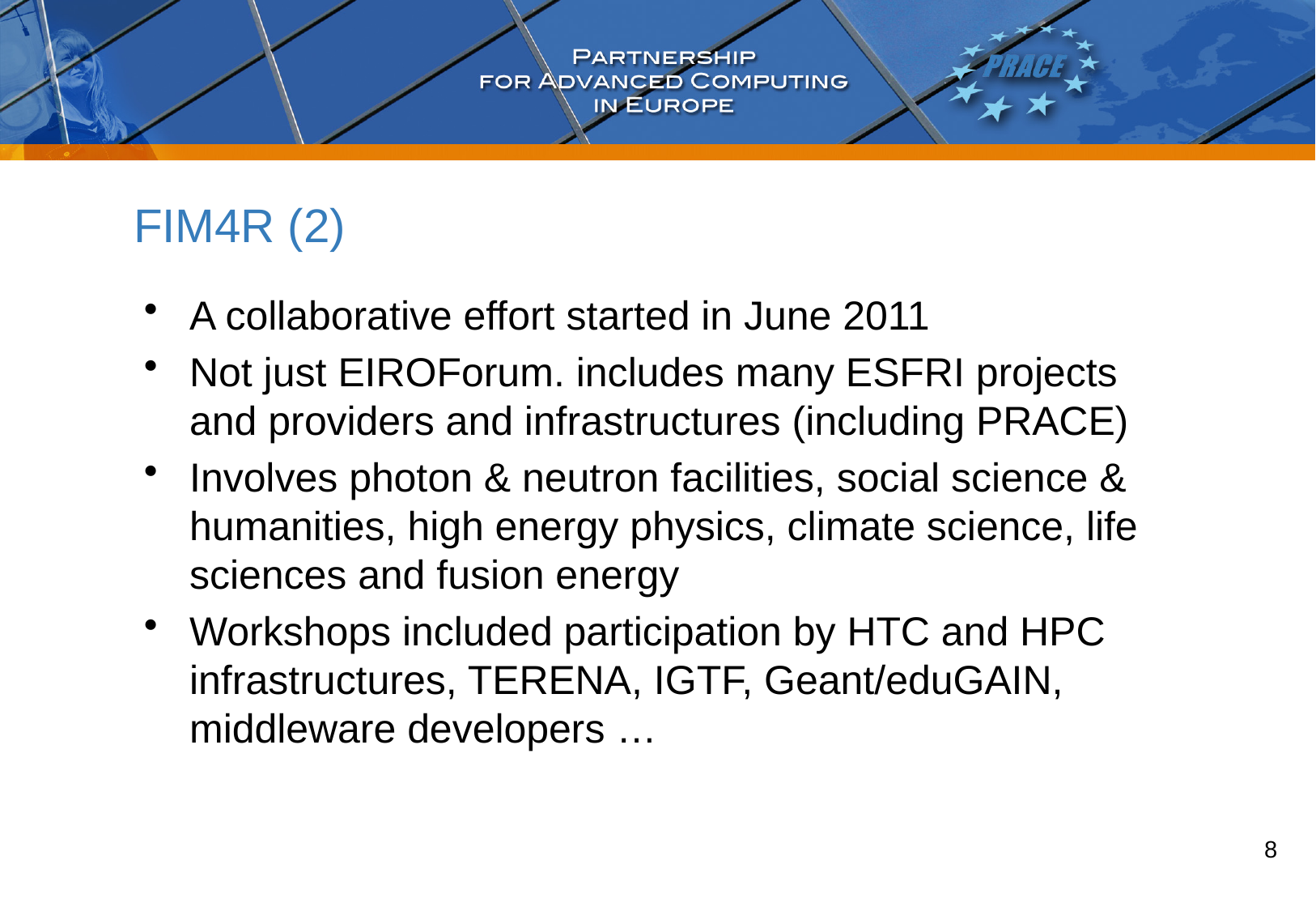

# FIM4R (2)
A collaborative effort started in June 2011
Not just EIROForum. includes many ESFRI projects and providers and infrastructures (including PRACE)
Involves photon & neutron facilities, social science & humanities, high energy physics, climate science, life sciences and fusion energy
Workshops included participation by HTC and HPC infrastructures, TERENA, IGTF, Geant/eduGAIN, middleware developers …

8